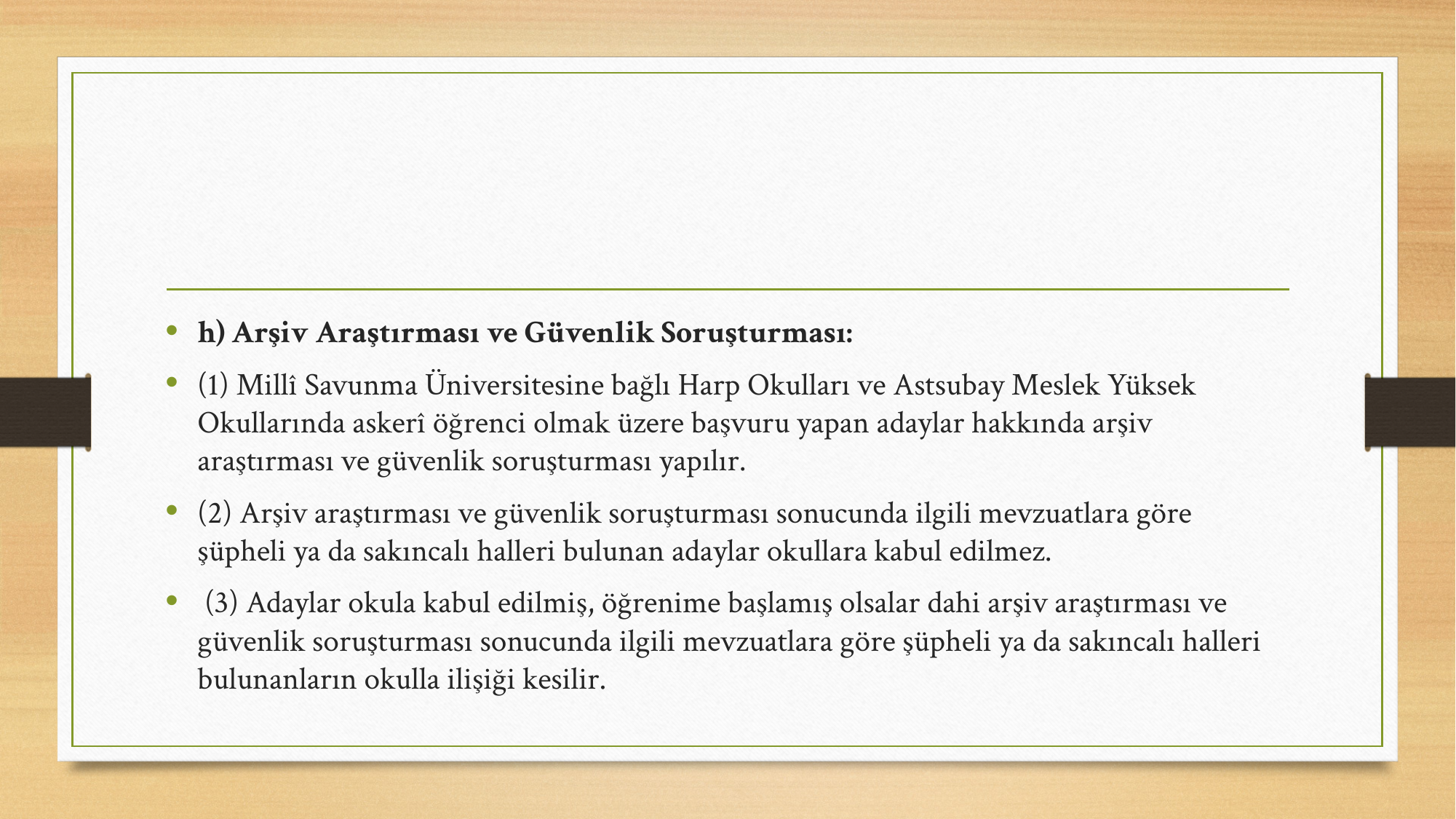

#
h) Arşiv Araştırması ve Güvenlik Soruşturması:
(1) Millî Savunma Üniversitesine bağlı Harp Okulları ve Astsubay Meslek Yüksek Okullarında askerî öğrenci olmak üzere başvuru yapan adaylar hakkında arşiv araştırması ve güvenlik soruşturması yapılır.
(2) Arşiv araştırması ve güvenlik soruşturması sonucunda ilgili mevzuatlara göre şüpheli ya da sakıncalı halleri bulunan adaylar okullara kabul edilmez.
 (3) Adaylar okula kabul edilmiş, öğrenime başlamış olsalar dahi arşiv araştırması ve güvenlik soruşturması sonucunda ilgili mevzuatlara göre şüpheli ya da sakıncalı halleri bulunanların okulla ilişiği kesilir.